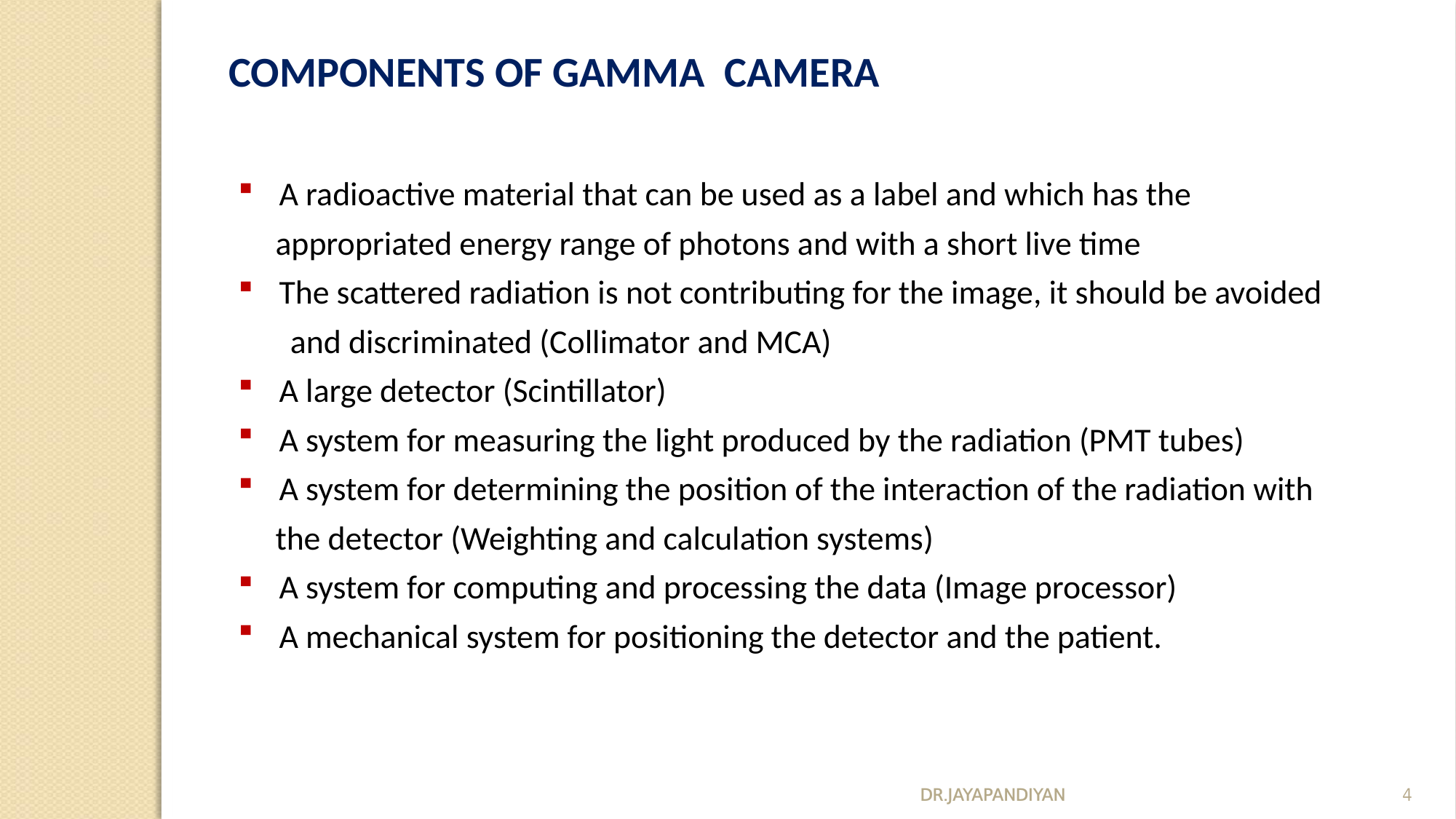

COMPONENTS OF GAMMA  CAMERA
A radioactive material that can be used as a label and which has the
     appropriated energy range of photons and with a short live time
The scattered radiation is not contributing for the image, it should be avoided
       and discriminated (Collimator and MCA)
A large detector (Scintillator)
A system for measuring the light produced by the radiation (PMT tubes)
A system for determining the position of the interaction of the radiation with
     the detector (Weighting and calculation systems)
A system for computing and processing the data (Image processor)
A mechanical system for positioning the detector and the patient.
DR.JAYAPANDIYAN
4